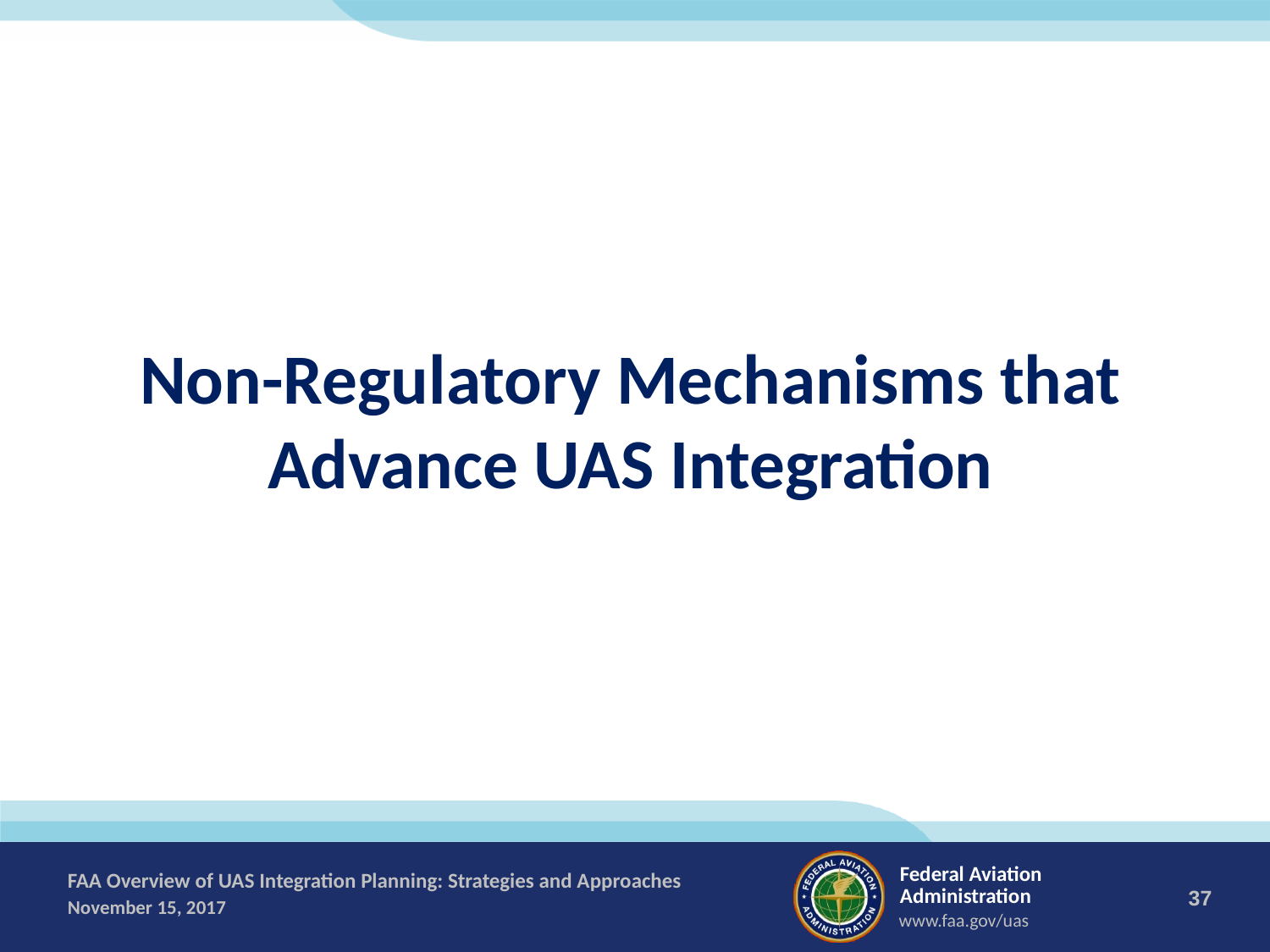

# Non-Regulatory Mechanisms that Advance UAS Integration